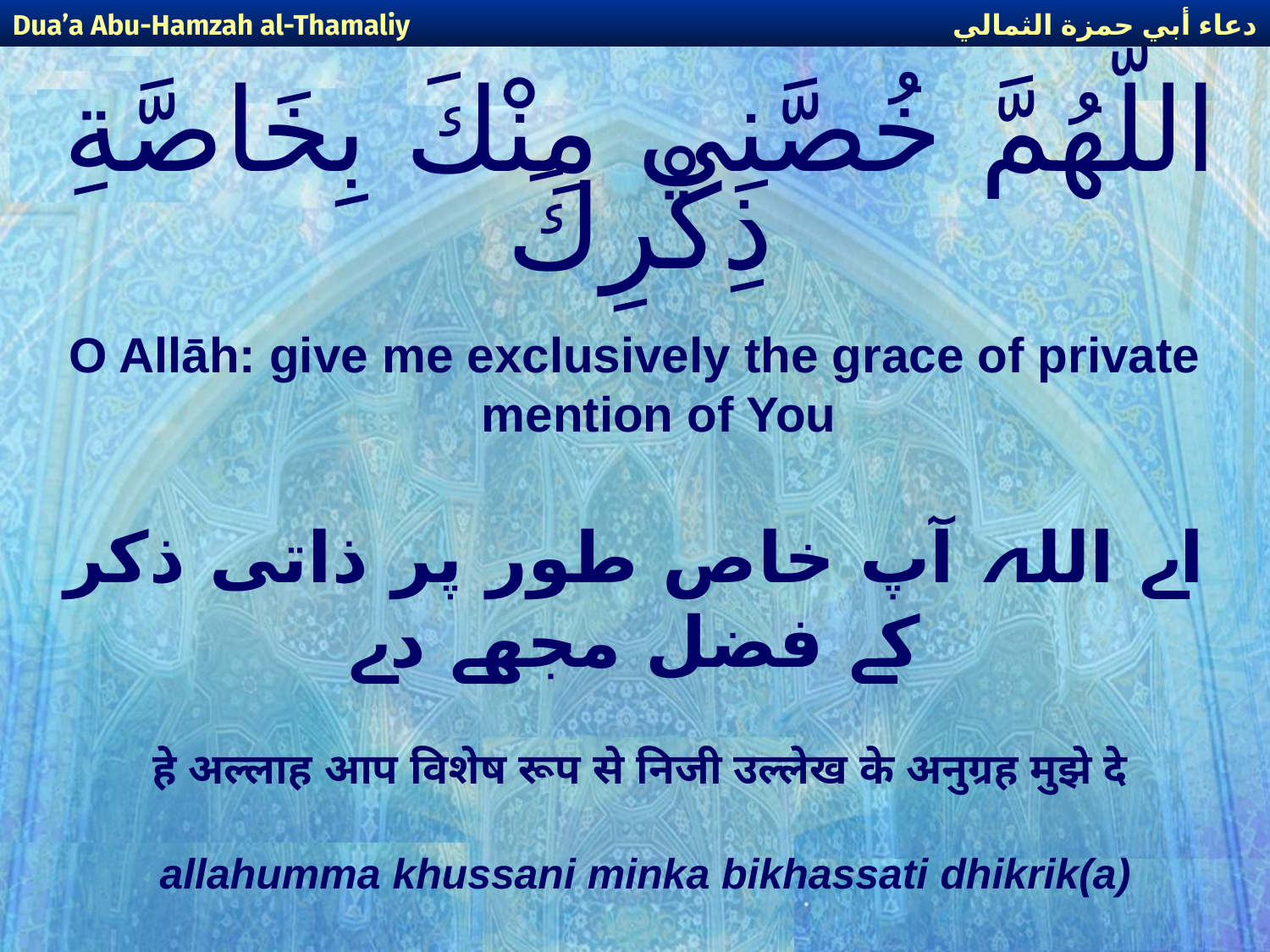

دعاء أبي حمزة الثمالي
Dua’a Abu-Hamzah al-Thamaliy
# اللّهُمَّ خُصَّنِي مِنْكَ بِخَاصَّةِ ذِكْرِكَ
O Allāh: give me exclusively the grace of private mention of You
اے اللہ آپ خاص طور پر ذاتی ذکر کے فضل مجھے دے

हे अल्लाह आप विशेष रूप से निजी उल्लेख के अनुग्रह मुझे दे
allahumma khussani minka bikhassati dhikrik(a)